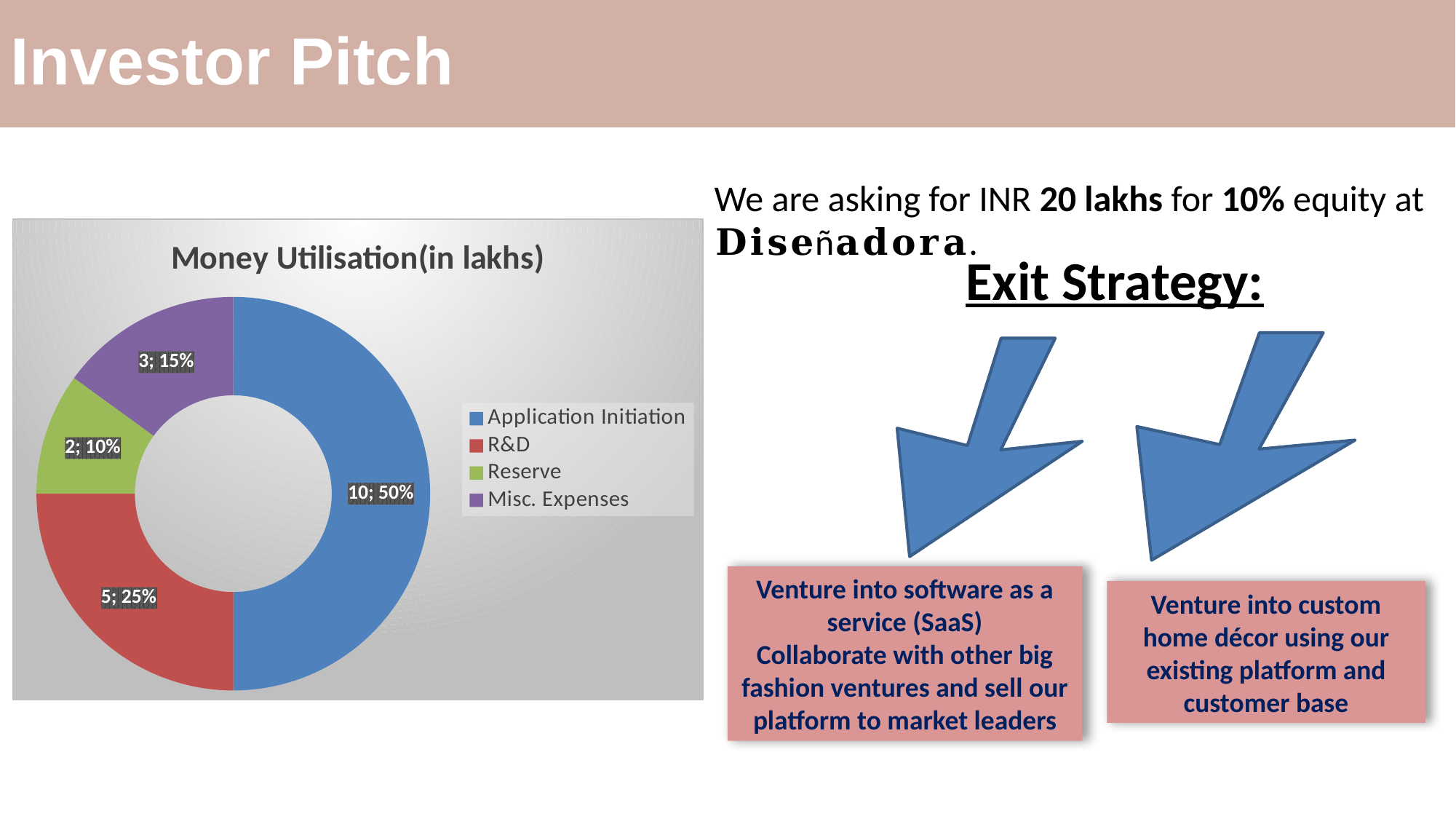

Investor Pitch
We are asking for INR 20 lakhs for 10% equity at 𝐃𝐢𝐬𝐞ñ𝐚𝐝𝐨𝐫𝐚.

### Chart: Money Utilisation(in lakhs)

| Category | Sales(in lakhs) |
|---|---|
| Application Initiation | 10.0 |
| R&D | 5.0 |
| Reserve | 2.0 |
| Misc. Expenses | 3.0 |
Exit Strategy:

Venture into software as a service (SaaS)
Collaborate with other big fashion ventures and sell our platform to market leaders
Venture into custom home décor using our existing platform and customer base